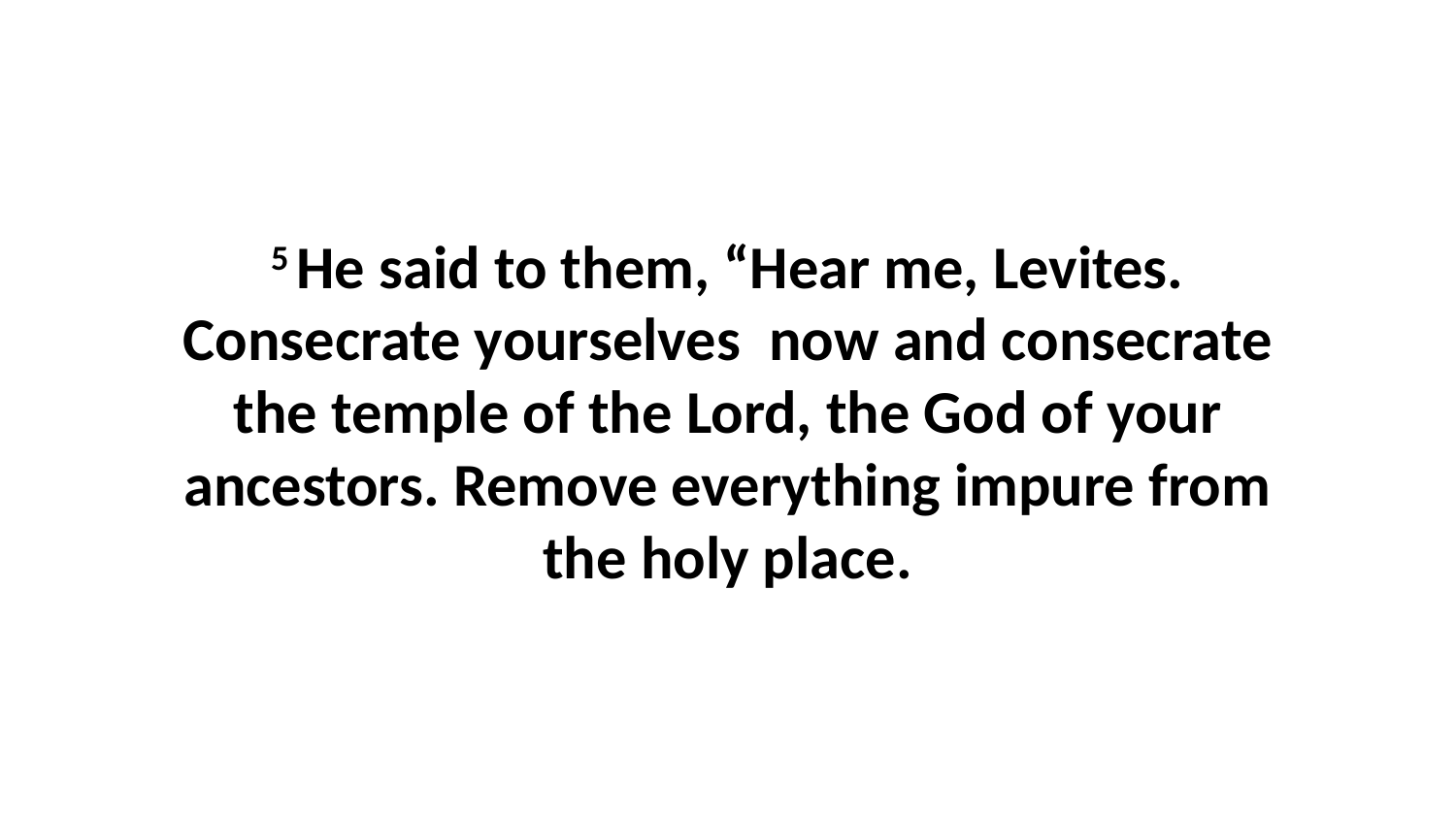

5 He said to them, “Hear me, Levites. Consecrate yourselves  now and consecrate the temple of the Lord, the God of your ancestors. Remove everything impure from the holy place.